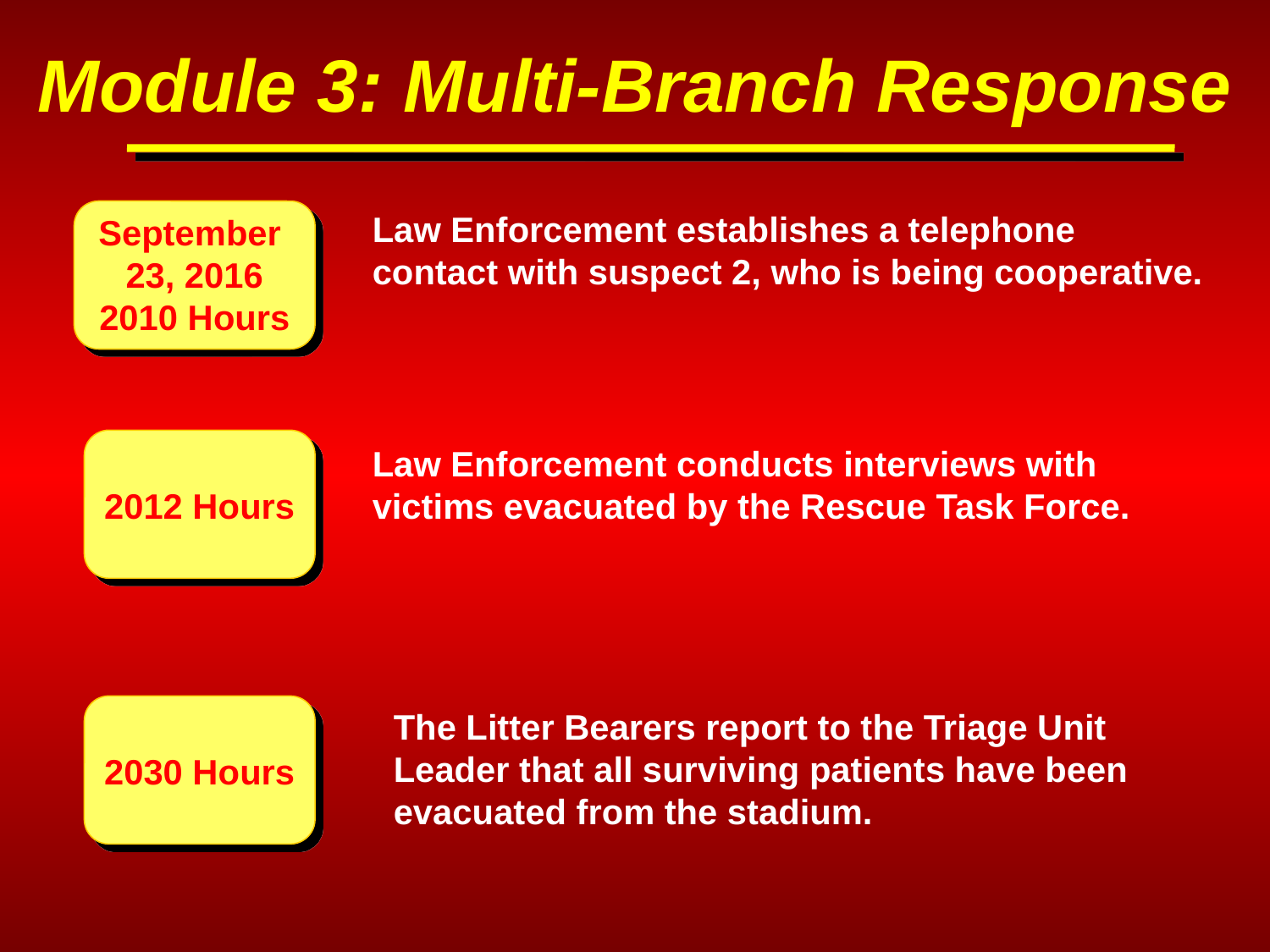

Module 3: Multi-Branch Response

September
23, 2016
2010 Hours
Law Enforcement establishes a telephone contact with suspect 2, who is being cooperative.

Law Enforcement conducts interviews with victims evacuated by the Rescue Task Force.
2012 Hours

The Litter Bearers report to the Triage Unit Leader that all surviving patients have been evacuated from the stadium.
2030 Hours